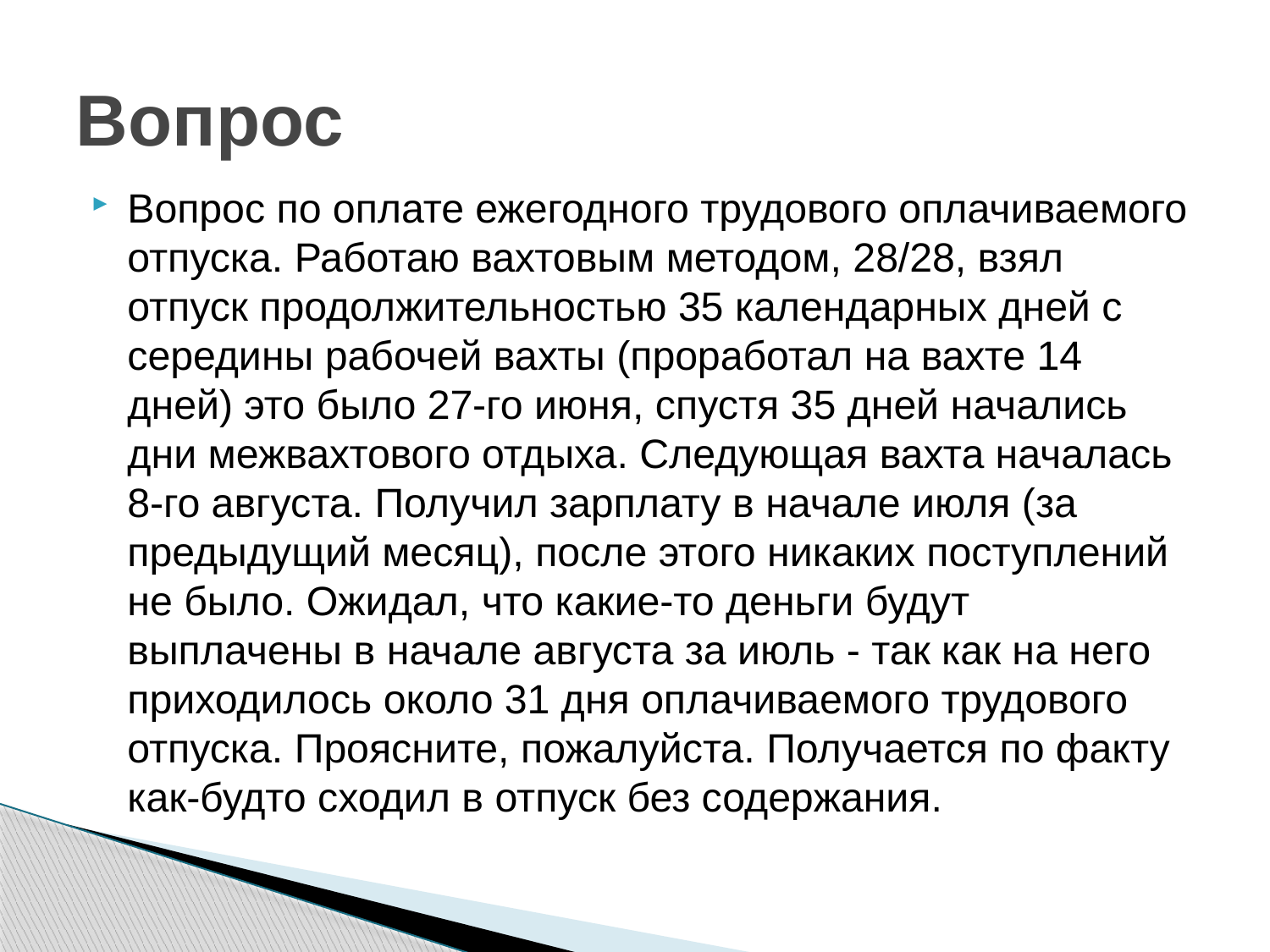

# Вопрос
Вопрос по оплате ежегодного трудового оплачиваемого отпуска. Работаю вахтовым методом, 28/28, взял отпуск продолжительностью 35 календарных дней с середины рабочей вахты (проработал на вахте 14 дней) это было 27-го июня, спустя 35 дней начались дни межвахтового отдыха. Следующая вахта началась 8-го августа. Получил зарплату в начале июля (за предыдущий месяц), после этого никаких поступлений не было. Ожидал, что какие-то деньги будут выплачены в начале августа за июль - так как на него приходилось около 31 дня оплачиваемого трудового отпуска. Проясните, пожалуйста. Получается по факту как-будто сходил в отпуск без содержания.